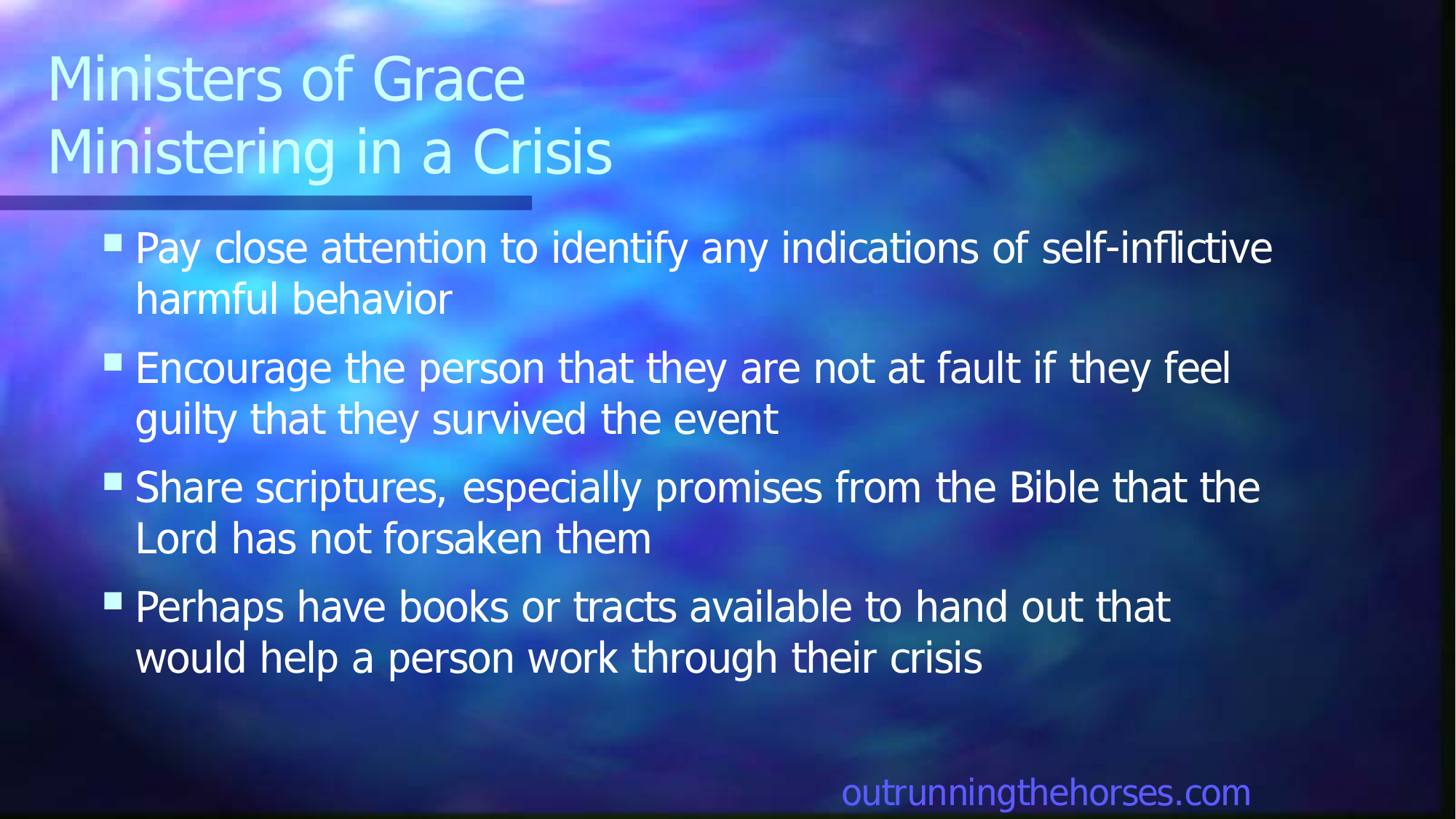

# Ministers of Grace Ministering in a Crisis
Pay close attention to identify any indications of self-inflictive harmful behavior
Encourage the person that they are not at fault if they feel guilty that they survived the event
Share scriptures, especially promises from the Bible that the Lord has not forsaken them
Perhaps have books or tracts available to hand out that would help a person work through their crisis

outrunningthehorses.com